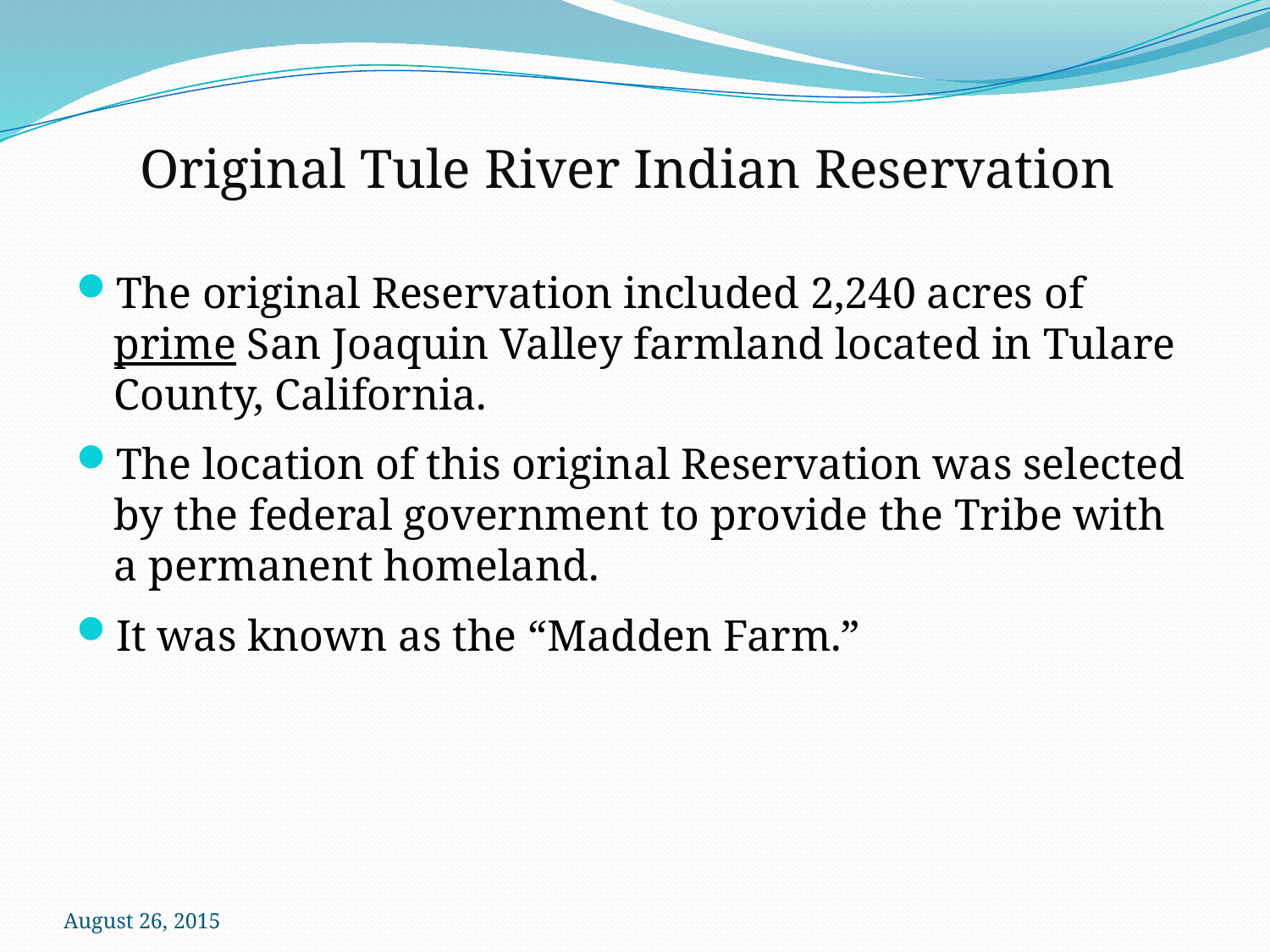

# Original Tule River Indian Reservation
The original Reservation included 2,240 acres of prime San Joaquin Valley farmland located in Tulare County, California.
The location of this original Reservation was selected by the federal government to provide the Tribe with a permanent homeland.
It was known as the “Madden Farm.”
August 26, 2015